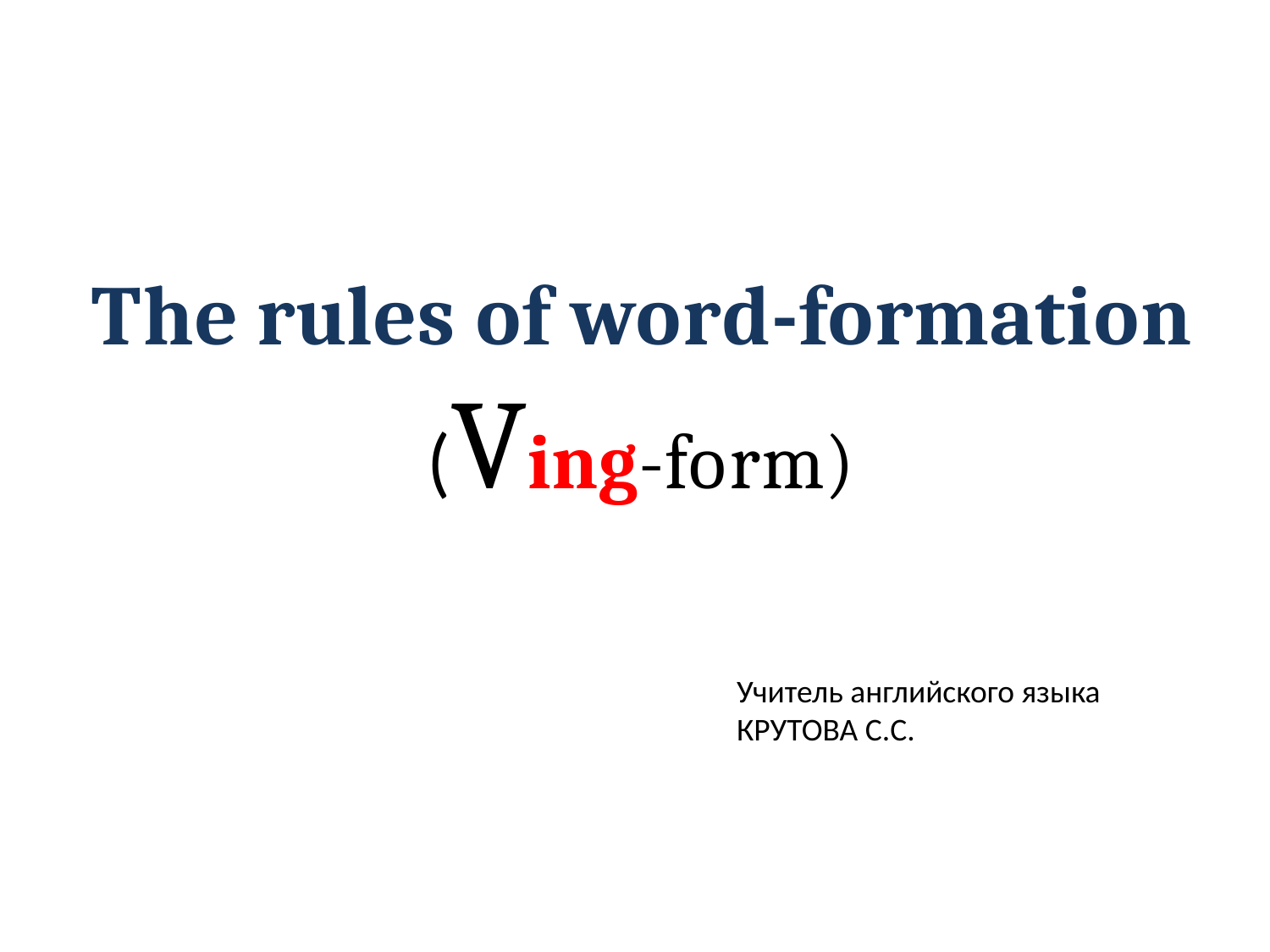

# The rules of word-formation (Ving-form)
Учитель английского языка
КРУТОВА С.С.